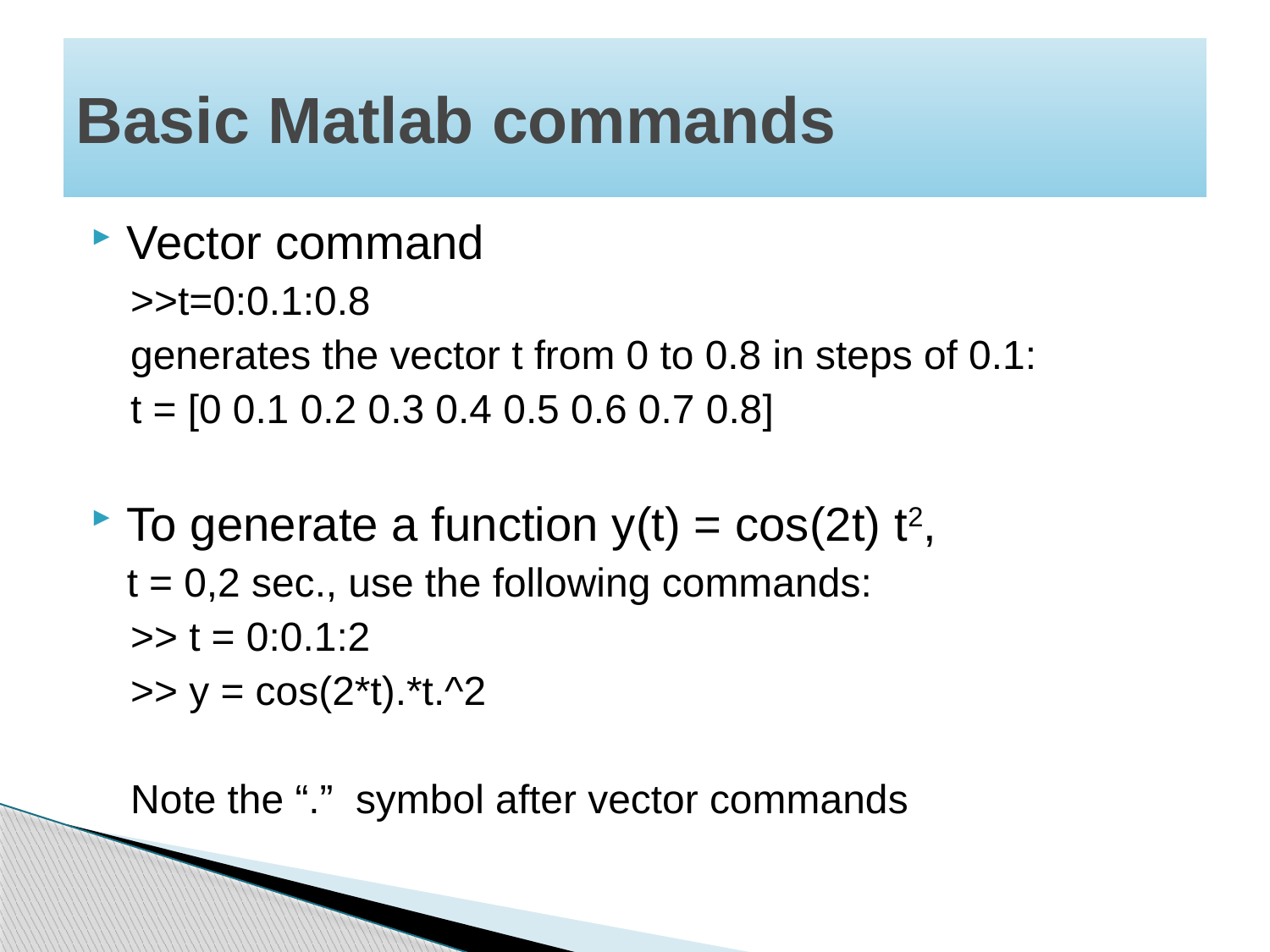

# Basic Matlab commands
Vector command
>>t=0:0.1:0.8
generates the vector t from 0 to 0.8 in steps of 0.1:
t = [0 0.1 0.2 0.3 0.4 0.5 0.6 0.7 0.8]

To generate a function y(t) = cos(2t) t2,
t = 0,2 sec., use the following commands:
>> t = 0:0.1:2
>> y = cos(2*t).*t.^2

Note the “.”  symbol after vector commands